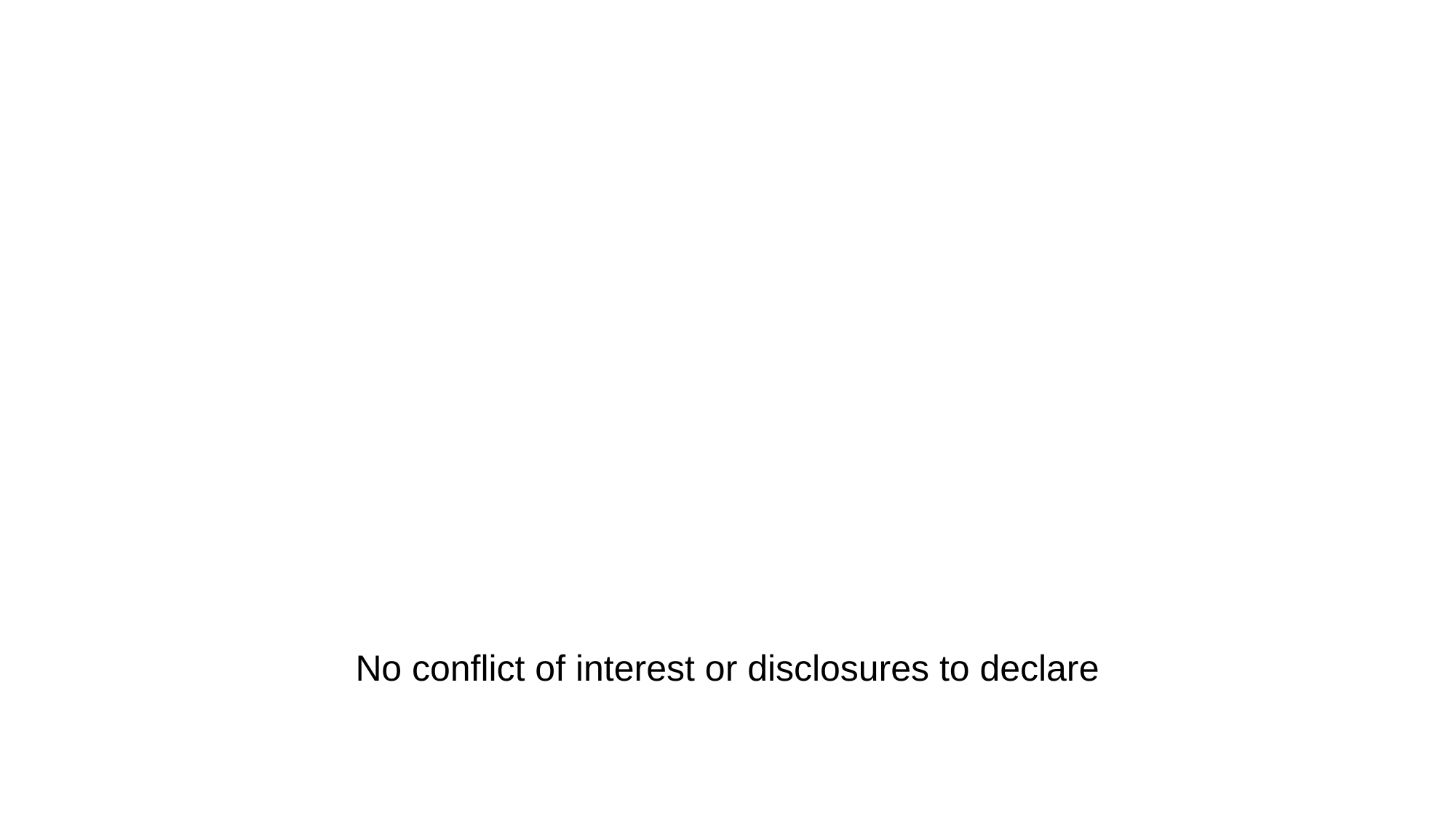

No conflict of interest or disclosures to declare